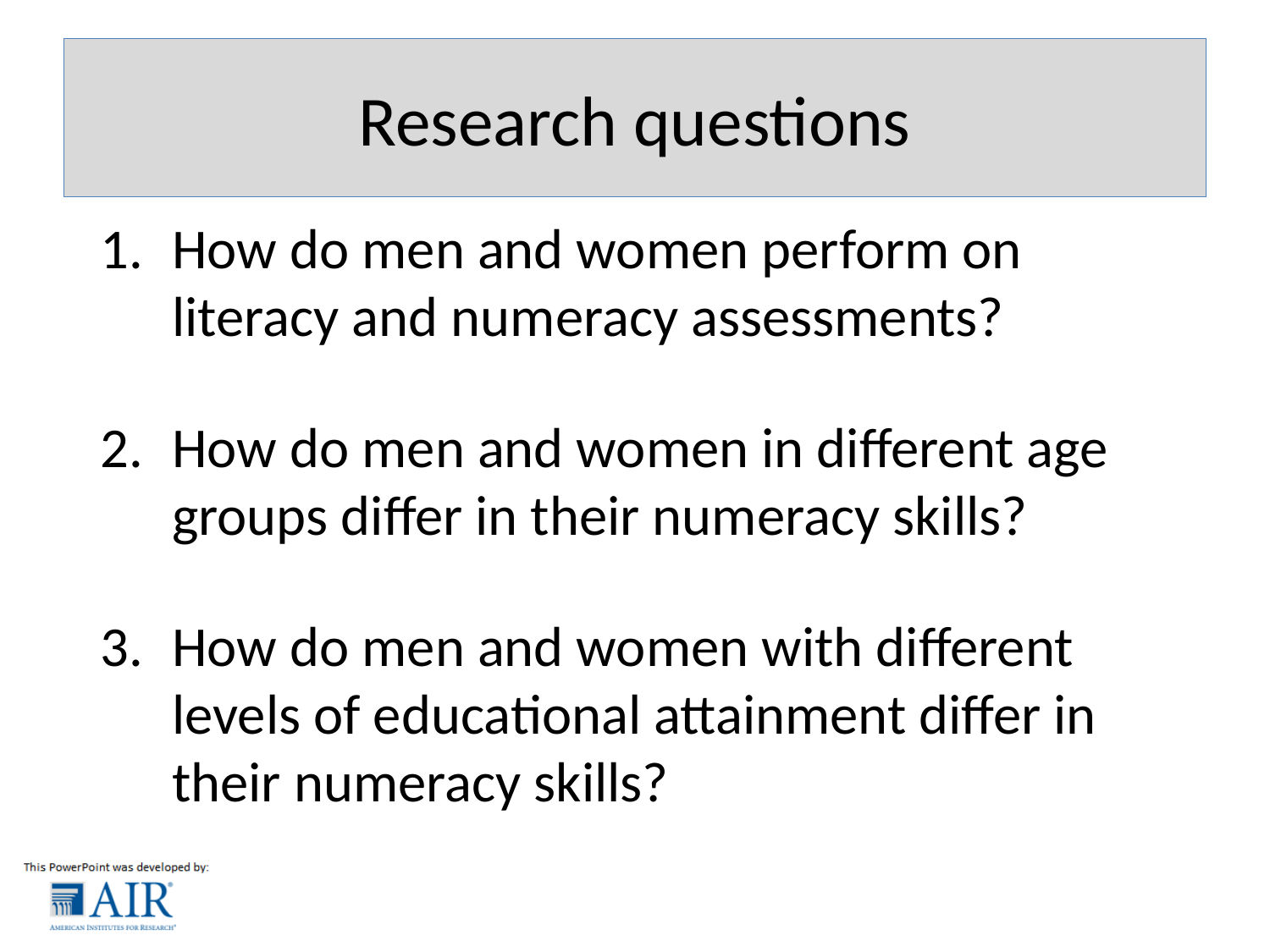

# Research questions
How do men and women perform on literacy and numeracy assessments?
How do men and women in different age groups differ in their numeracy skills?
How do men and women with different levels of educational attainment differ in their numeracy skills?